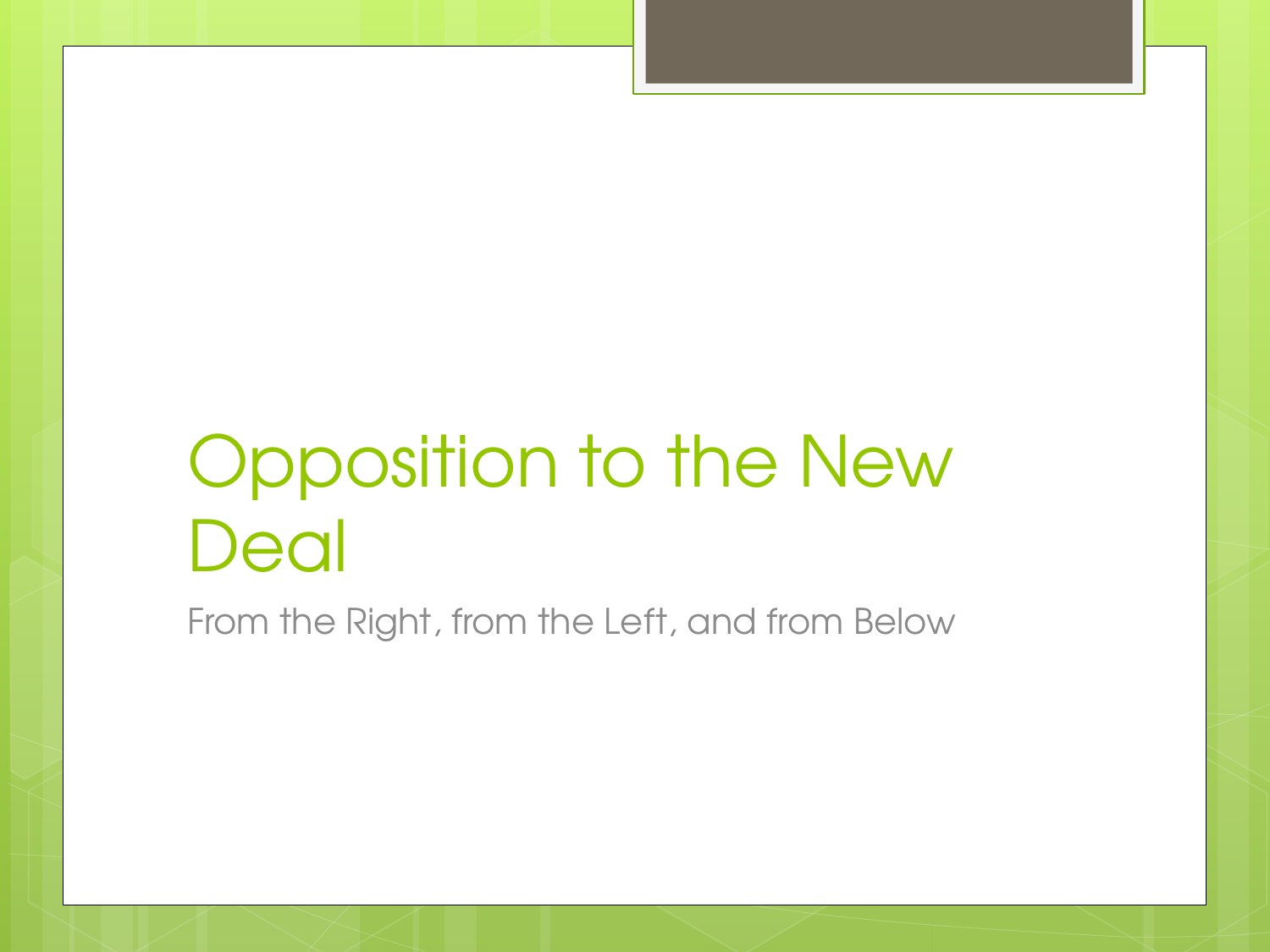

# Opposition to the New Deal
From the Right, from the Left, and from Below